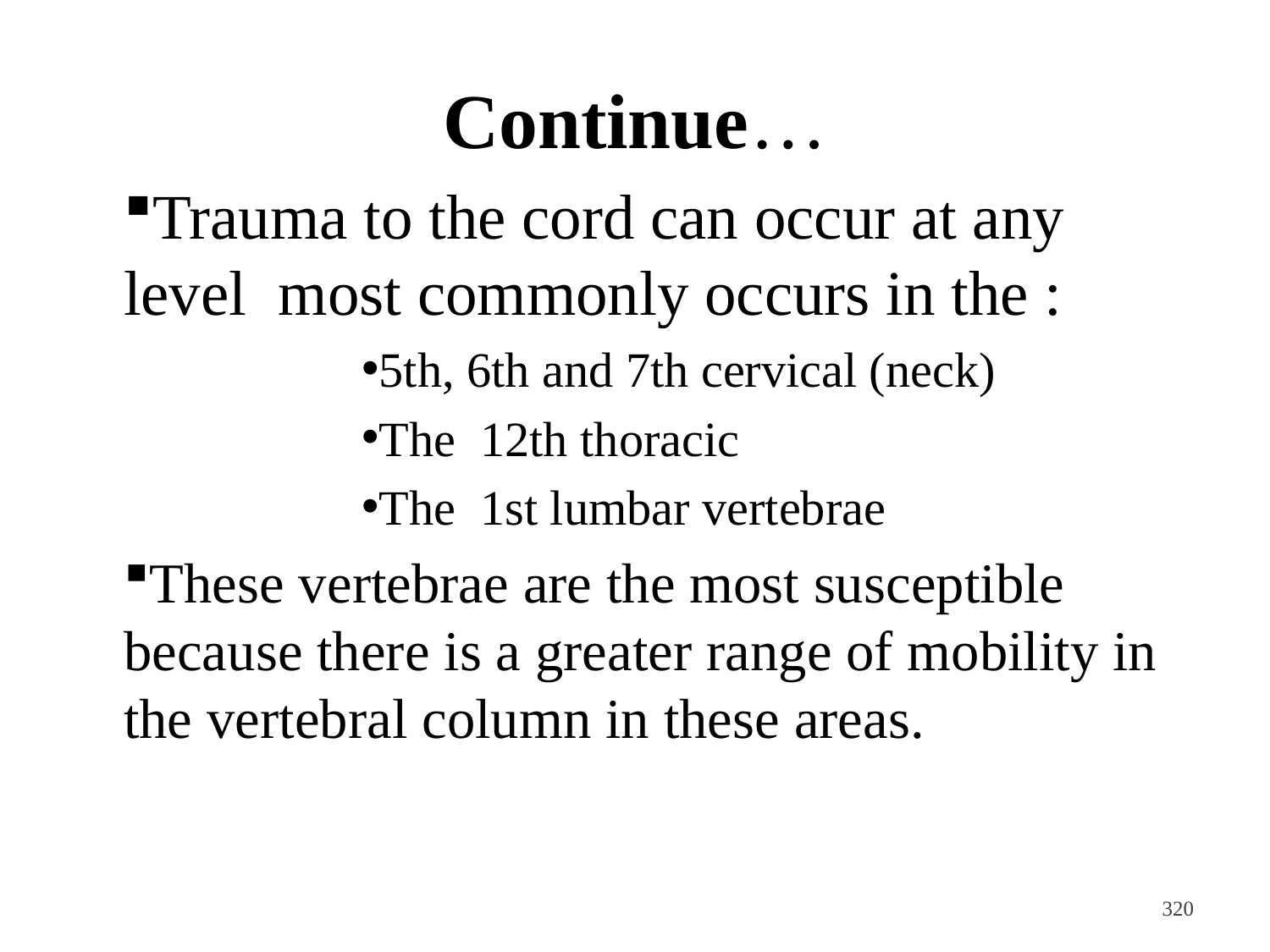

# Continue…
Trauma to the cord can occur at any level  most commonly occurs in the :
5th, 6th and 7th cervical (neck)
The  12th thoracic
The  1st lumbar vertebrae
These vertebrae are the most susceptible because there is a greater range of mobility in the vertebral column in these areas.

320